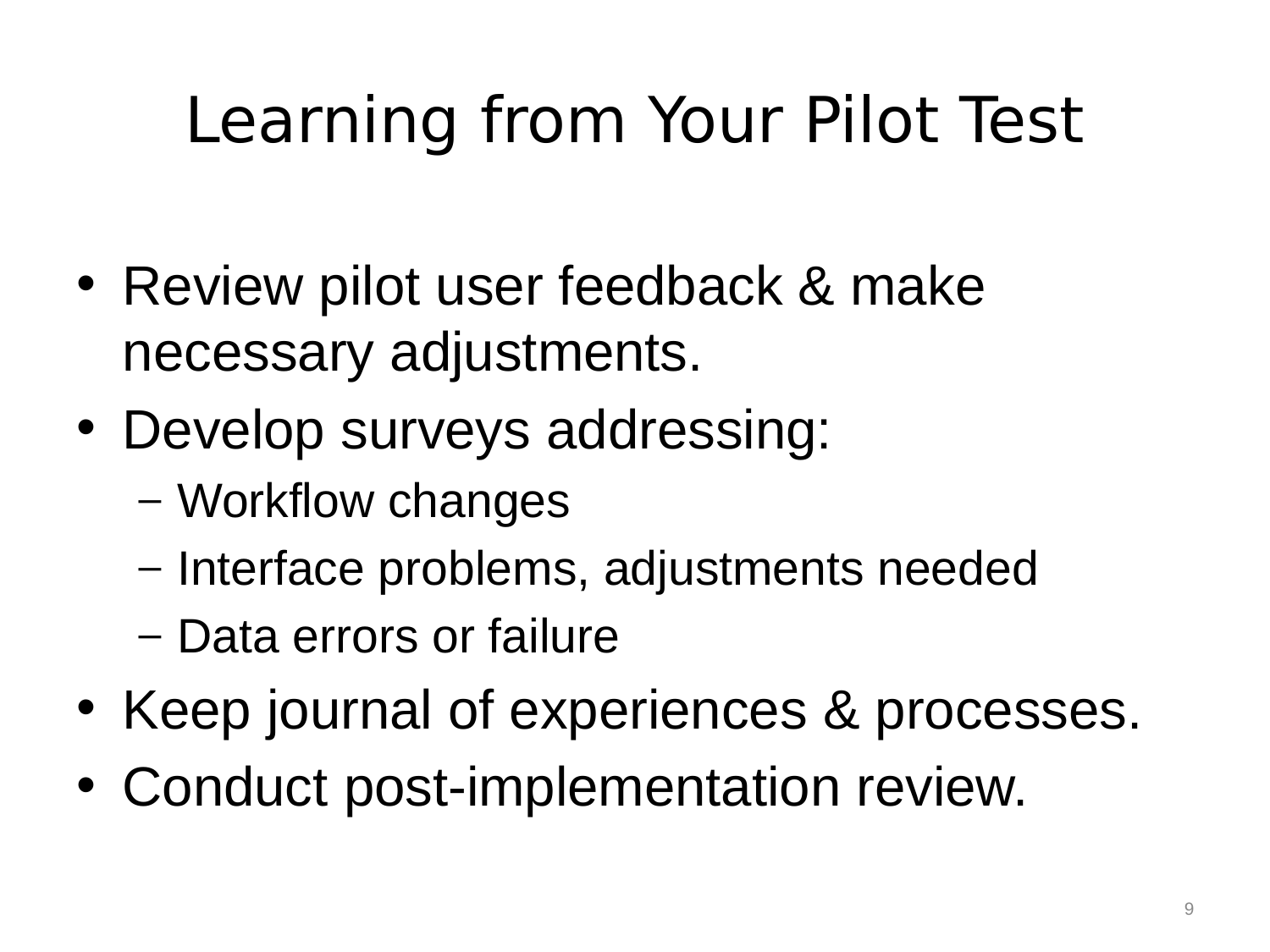

# Learning from Your Pilot Test
Review pilot user feedback & make necessary adjustments.
Develop surveys addressing:
Workflow changes
Interface problems, adjustments needed
Data errors or failure
Keep journal of experiences & processes.
Conduct post-implementation review.

9